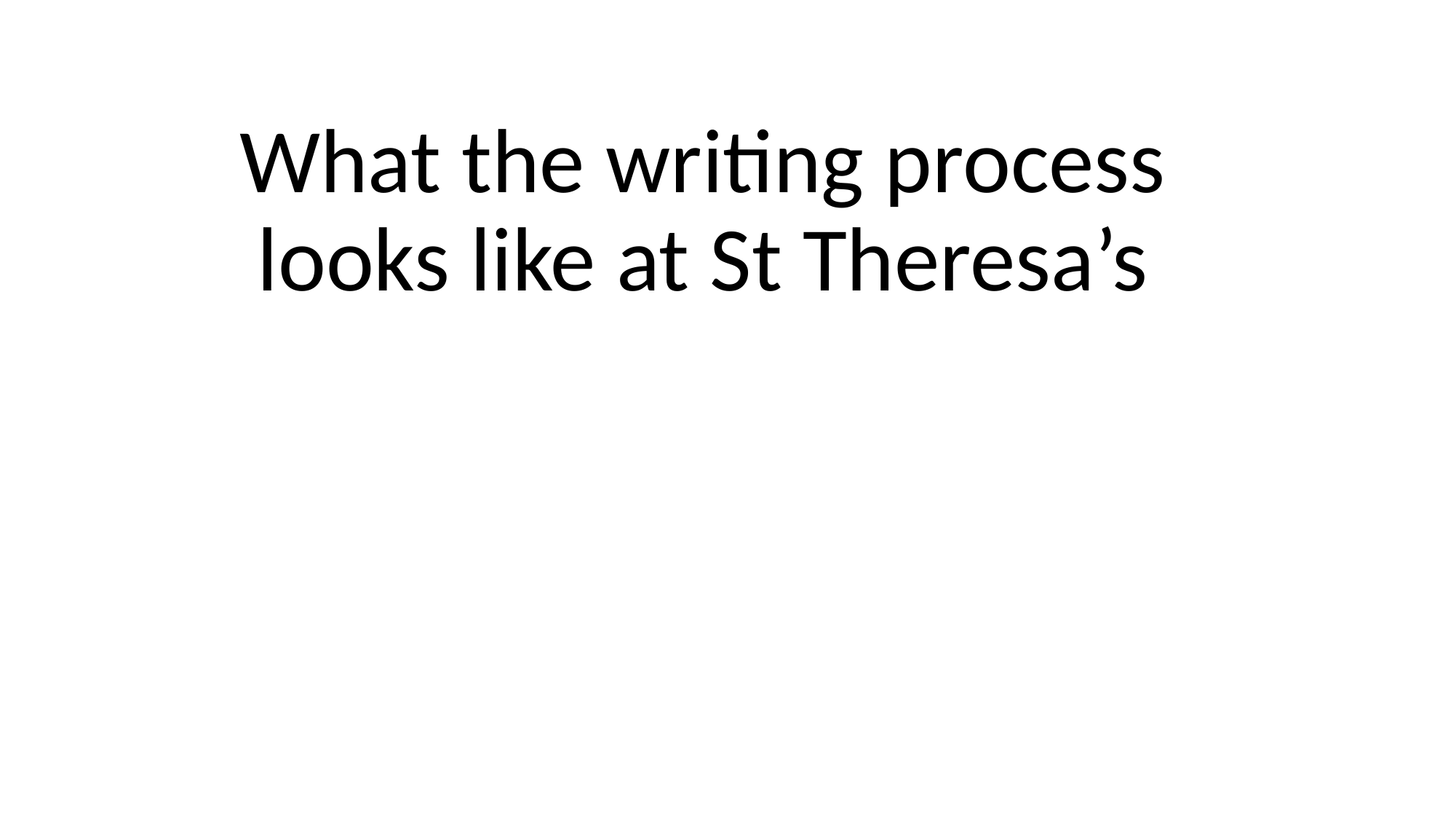

# What the writing process looks like at St Theresa’s